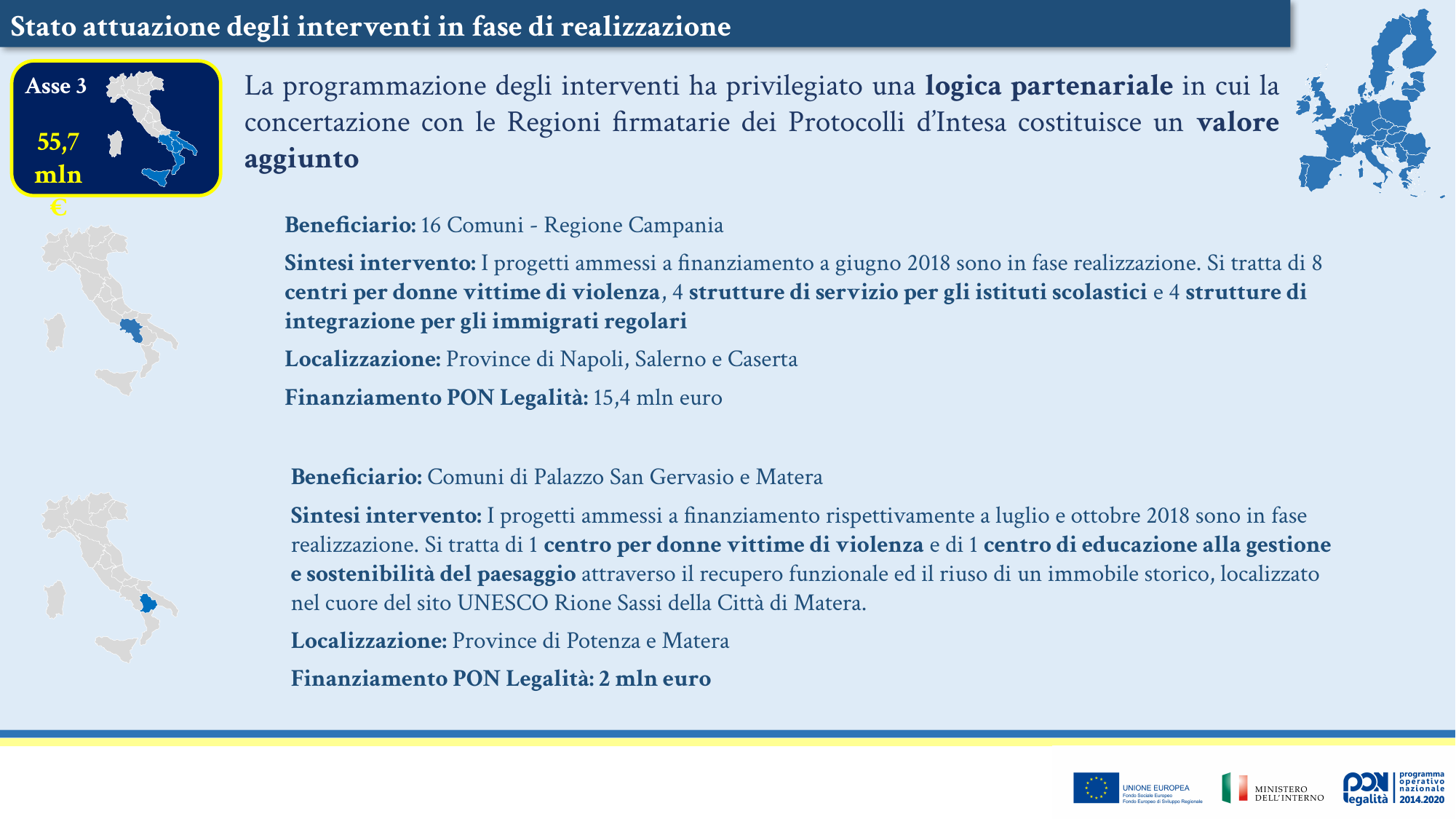

Stato attuazione degli interventi in fase di realizzazione
La programmazione degli interventi ha privilegiato una logica partenariale in cui la concertazione con le Regioni firmatarie dei Protocolli d’Intesa costituisce un valore aggiunto

Asse 3

55,7
mln €
Beneficiario: 16 Comuni - Regione Campania
Sintesi intervento: I progetti ammessi a finanziamento a giugno 2018 sono in fase realizzazione. Si tratta di 8 centri per donne vittime di violenza, 4 strutture di servizio per gli istituti scolastici e 4 strutture di integrazione per gli immigrati regolari
Localizzazione: Province di Napoli, Salerno e Caserta
Finanziamento PON Legalità: 15,4 mln euro

Beneficiario: Comuni di Palazzo San Gervasio e Matera
Sintesi intervento: I progetti ammessi a finanziamento rispettivamente a luglio e ottobre 2018 sono in fase realizzazione. Si tratta di 1 centro per donne vittime di violenza e di 1 centro di educazione alla gestione e sostenibilità del paesaggio attraverso il recupero funzionale ed il riuso di un immobile storico, localizzato nel cuore del sito UNESCO Rione Sassi della Città di Matera.
Localizzazione: Province di Potenza e Matera
Finanziamento PON Legalità: 2 mln euro